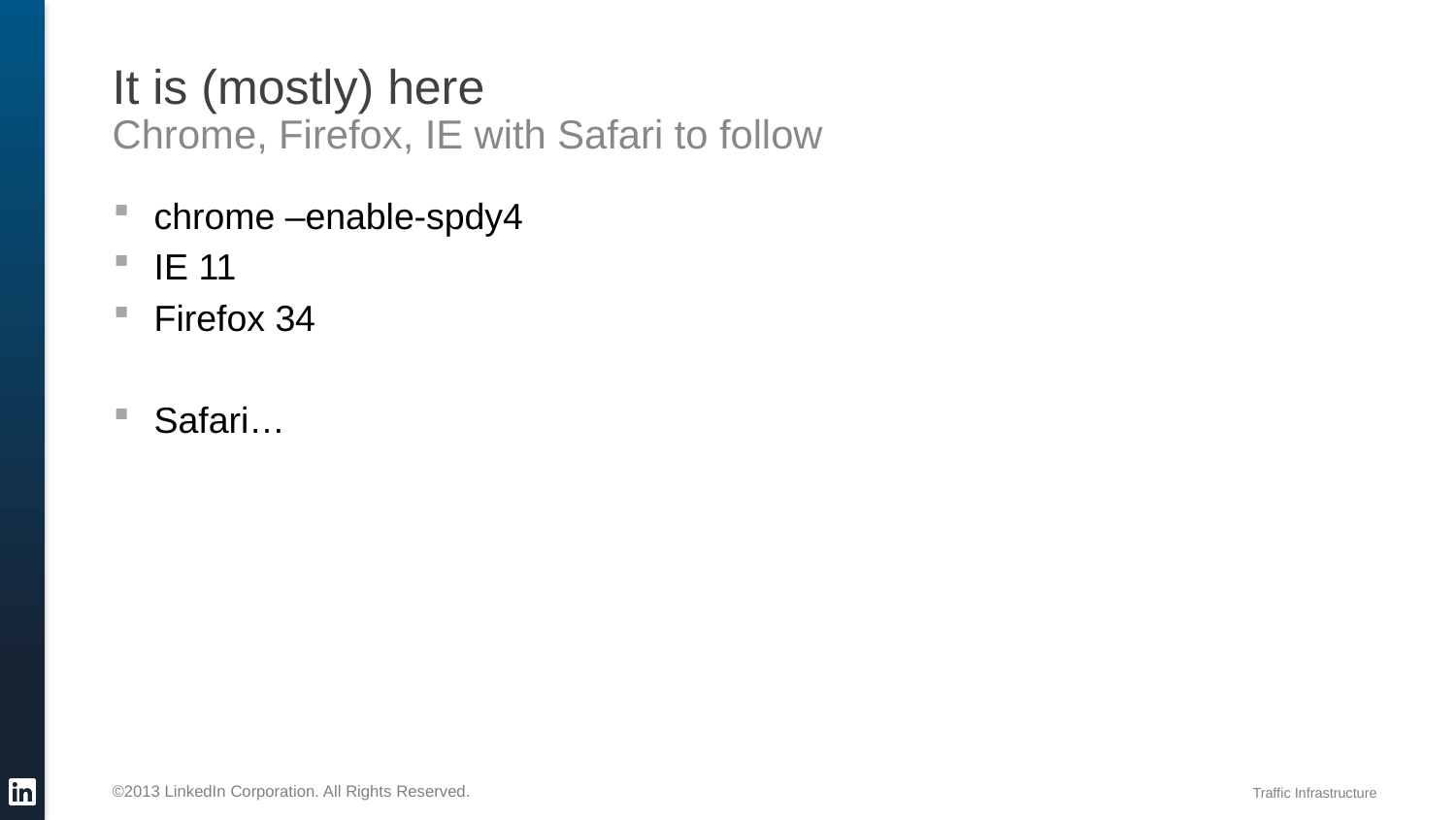

# It is (mostly) here
Chrome, Firefox, IE with Safari to follow
chrome –enable-spdy4
IE 11
Firefox 34

Safari…